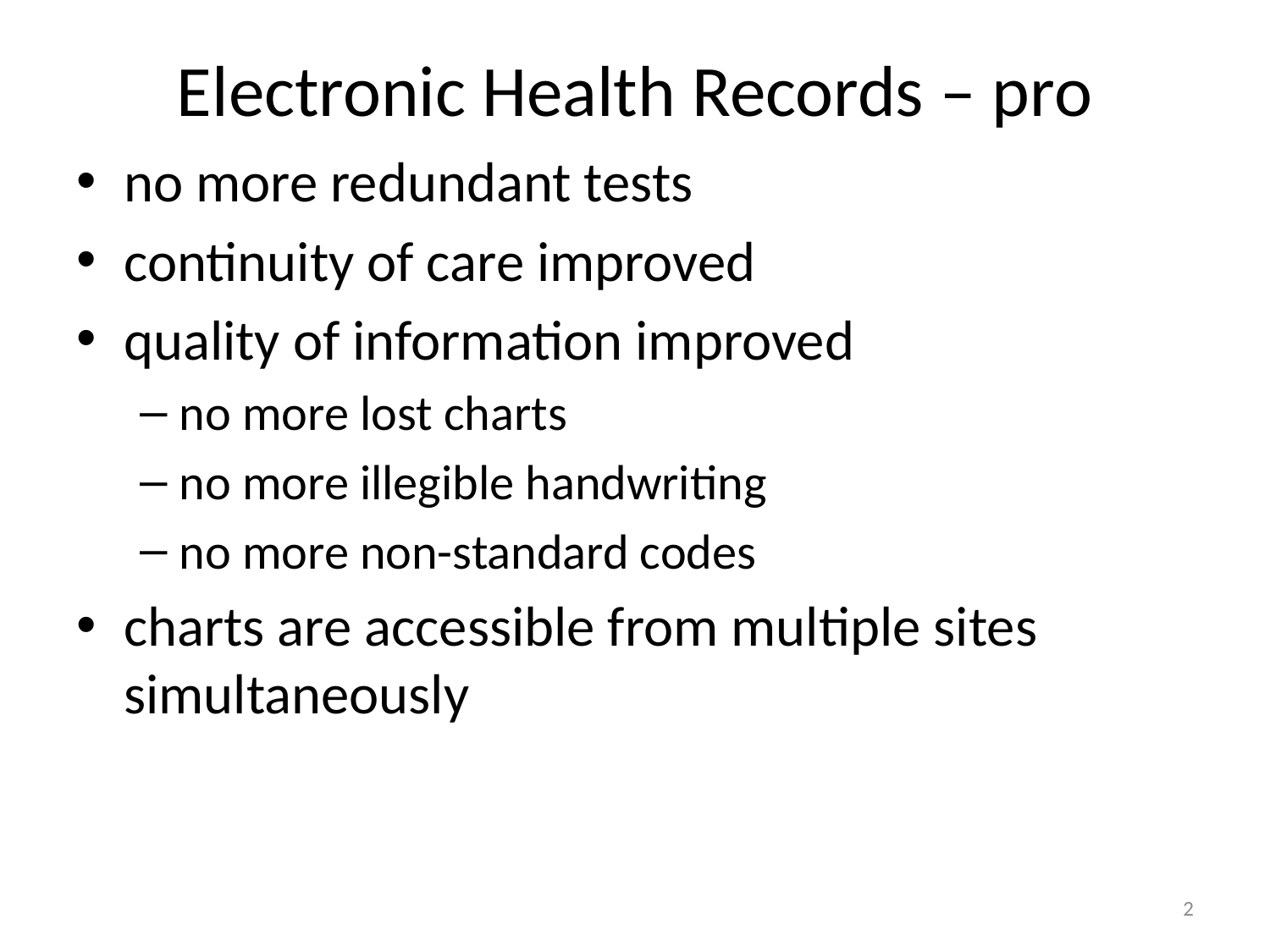

# Electronic Health Records – pro
no more redundant tests
continuity of care improved
quality of information improved
no more lost charts
no more illegible handwriting
no more non-standard codes
charts are accessible from multiple sites simultaneously
2